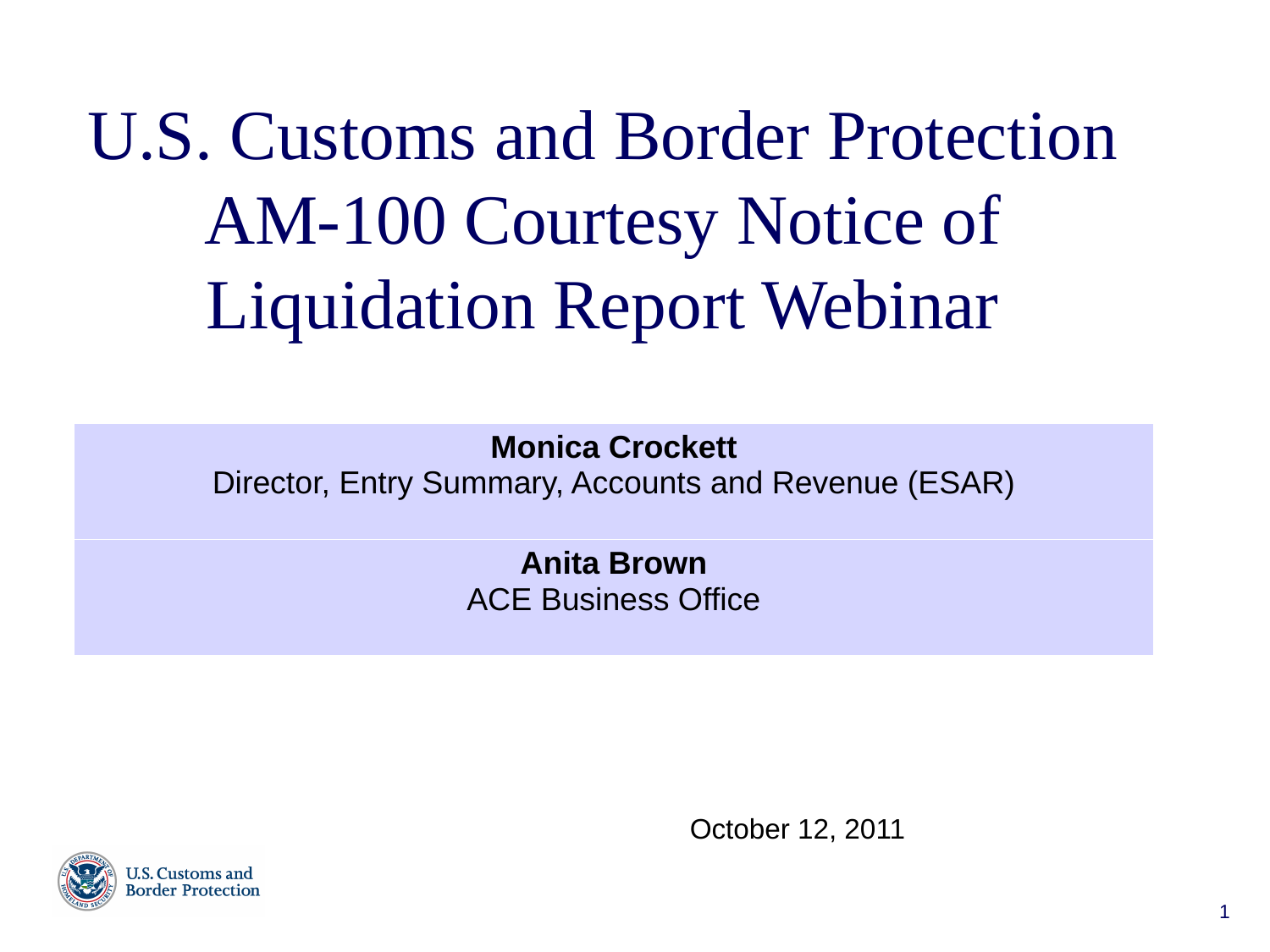

# U.S. Customs and Border Protection AM-100 Courtesy Notice of Liquidation Report Webinar
| Monica Crockett Director, Entry Summary, Accounts and Revenue (ESAR) |
| --- |
| Anita Brown ACE Business Office |
October 12, 2011
1